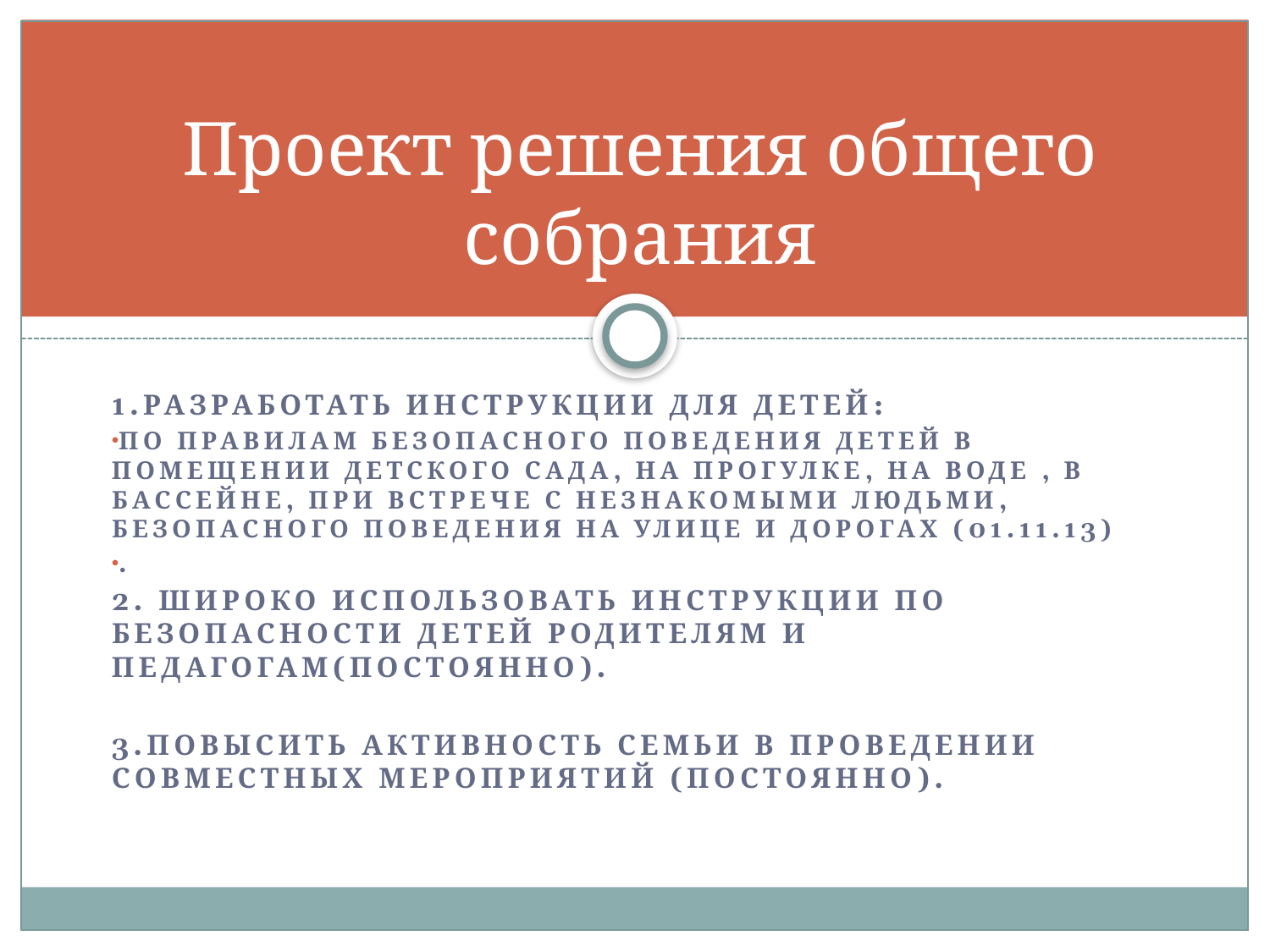

# Проект решения общего собрания
1.Разработать инструкции для детей:
По правилам безопасного поведения детей в помещении детского сада, на прогулке, на воде , в бассейне, при встрече с незнакомыми людьми, безопасного поведения на улице и дорогах (01.11.13)
.
2. Широко Использовать инструкции по безопасности детей родителям и педагогам(постоянно).

3.Повысить активность семьи в проведении совместных мероприятий (постоянно).